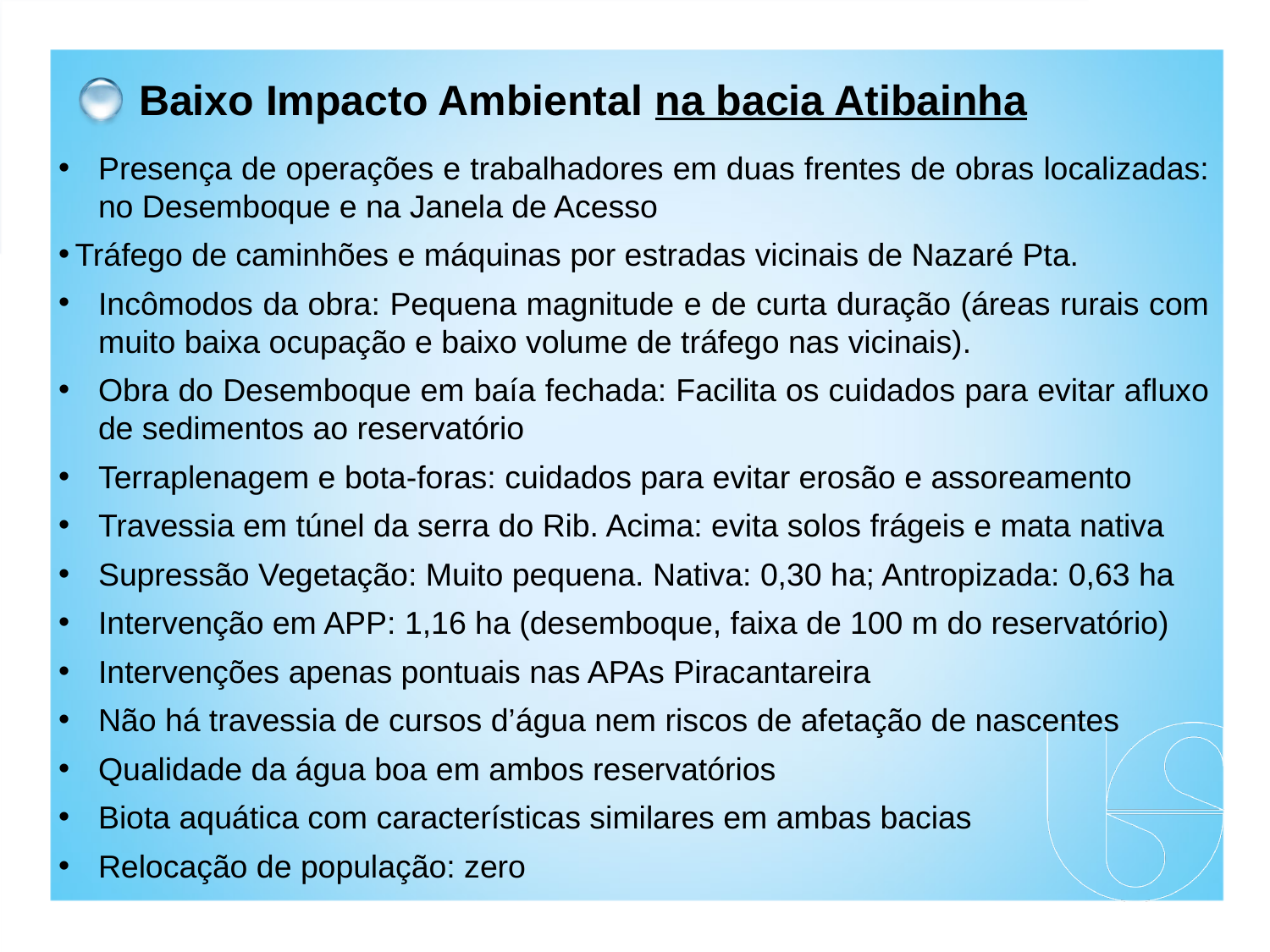

# Baixo Impacto Ambiental na bacia Atibainha
Presença de operações e trabalhadores em duas frentes de obras localizadas: no Desemboque e na Janela de Acesso
Tráfego de caminhões e máquinas por estradas vicinais de Nazaré Pta.
Incômodos da obra: Pequena magnitude e de curta duração (áreas rurais com muito baixa ocupação e baixo volume de tráfego nas vicinais).
Obra do Desemboque em baía fechada: Facilita os cuidados para evitar afluxo de sedimentos ao reservatório
Terraplenagem e bota-foras: cuidados para evitar erosão e assoreamento
Travessia em túnel da serra do Rib. Acima: evita solos frágeis e mata nativa
Supressão Vegetação: Muito pequena. Nativa: 0,30 ha; Antropizada: 0,63 ha
Intervenção em APP: 1,16 ha (desemboque, faixa de 100 m do reservatório)
Intervenções apenas pontuais nas APAs Piracantareira
Não há travessia de cursos d’água nem riscos de afetação de nascentes
Qualidade da água boa em ambos reservatórios
Biota aquática com características similares em ambas bacias
Relocação de população: zero